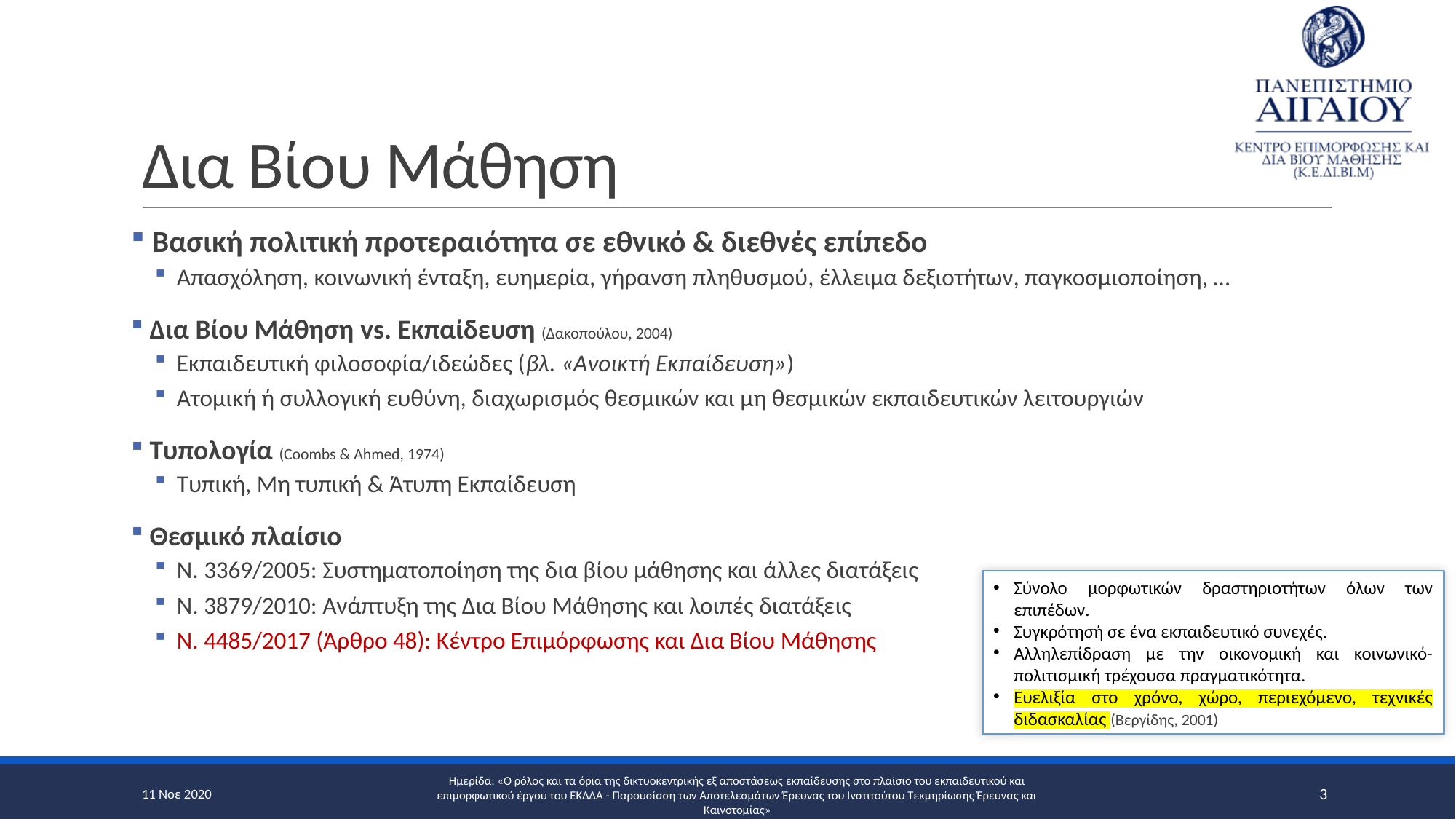

# Δια Βίου Μάθηση
 Βασική πολιτική προτεραιότητα σε εθνικό & διεθνές επίπεδο
Απασχόληση, κοινωνική ένταξη, ευημερία, γήρανση πληθυσμού, έλλειμα δεξιοτήτων, παγκοσμιοποίηση, …
 Δια Βίου Μάθηση vs. Εκπαίδευση (Δακοπούλου, 2004)
Εκπαιδευτική φιλοσοφία/ιδεώδες (βλ. «Ανοικτή Εκπαίδευση»)
Ατομική ή συλλογική ευθύνη, διαχωρισμός θεσμικών και μη θεσμικών εκπαιδευτικών λειτουργιών
 Τυπολογία (Coombs & Ahmed, 1974)
Τυπική, Μη τυπική & Άτυπη Εκπαίδευση
 Θεσμικό πλαίσιο
Ν. 3369/2005: Συστηματοποίηση της δια βίου μάθησης και άλλες διατάξεις
Ν. 3879/2010: Ανάπτυξη της Δια Βίου Μάθησης και λοιπές διατάξεις
Ν. 4485/2017 (Άρθρο 48): Κέντρο Επιμόρφωσης και Δια Βίου Μάθησης

Σύνολο μορφωτικών δραστηριοτήτων όλων των επιπέδων.
Συγκρότησή σε ένα εκπαιδευτικό συνεχές.
Αλληλεπίδραση με την οικονομική και κοινωνικό-πολιτισμική τρέχουσα πραγματικότητα.
Ευελιξία στο χρόνο, χώρο, περιεχόμενο, τεχνικές διδασκαλίας (Βεργίδης, 2001)
11 Νοε 2020
3